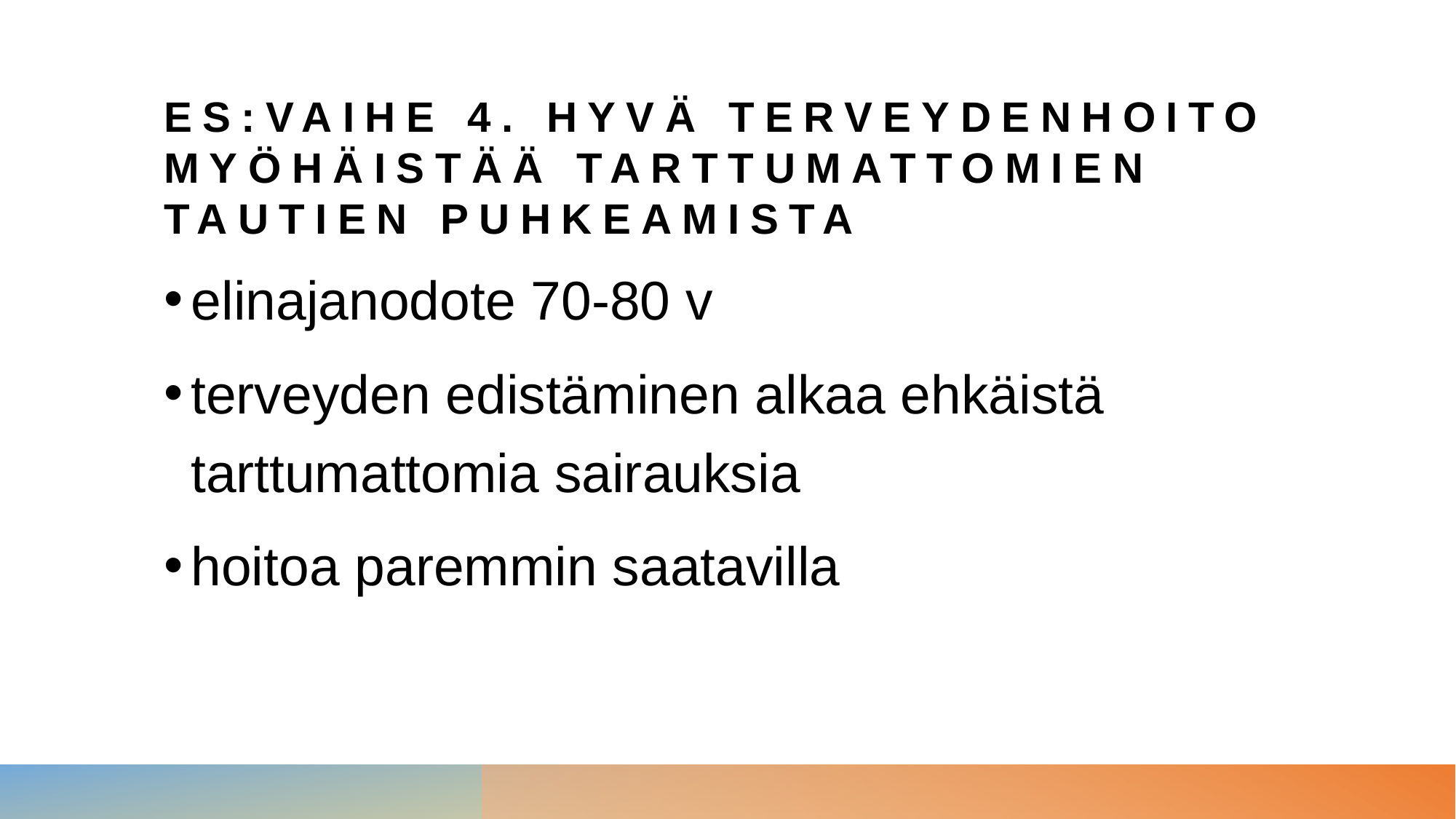

# ES:vaihe 4. Hyvä terveydenhoito myöhäistää tarttumattomien tautien puhkeamista
elinajanodote 70-80 v
terveyden edistäminen alkaa ehkäistä tarttumattomia sairauksia
hoitoa paremmin saatavilla